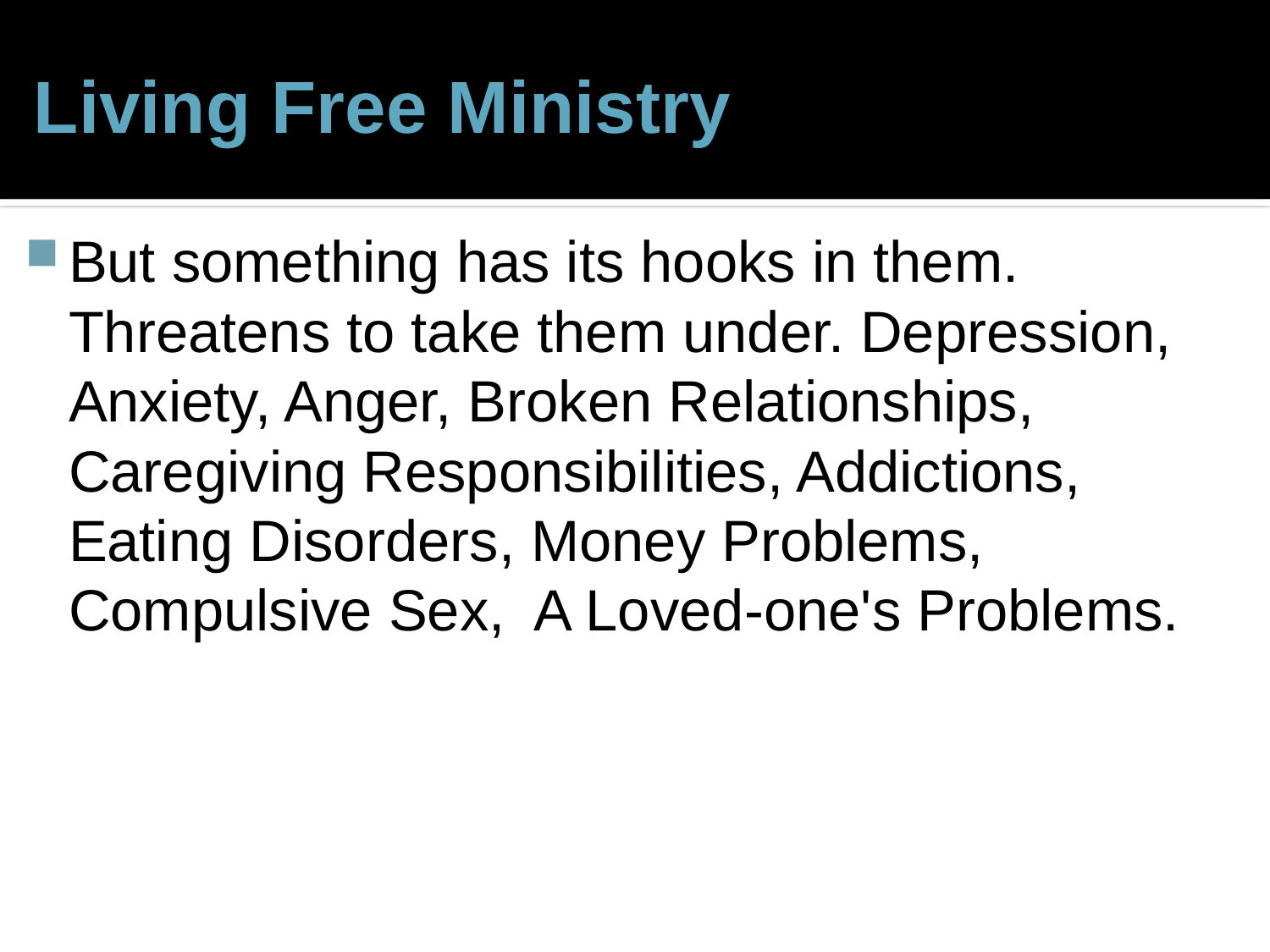

# Living Free Ministry
But something has its hooks in them. Threatens to take them under. Depression, Anxiety, Anger, Broken Relationships, Caregiving Responsibilities, Addictions, Eating Disorders, Money Problems, Compulsive Sex,  A Loved-one's Problems.